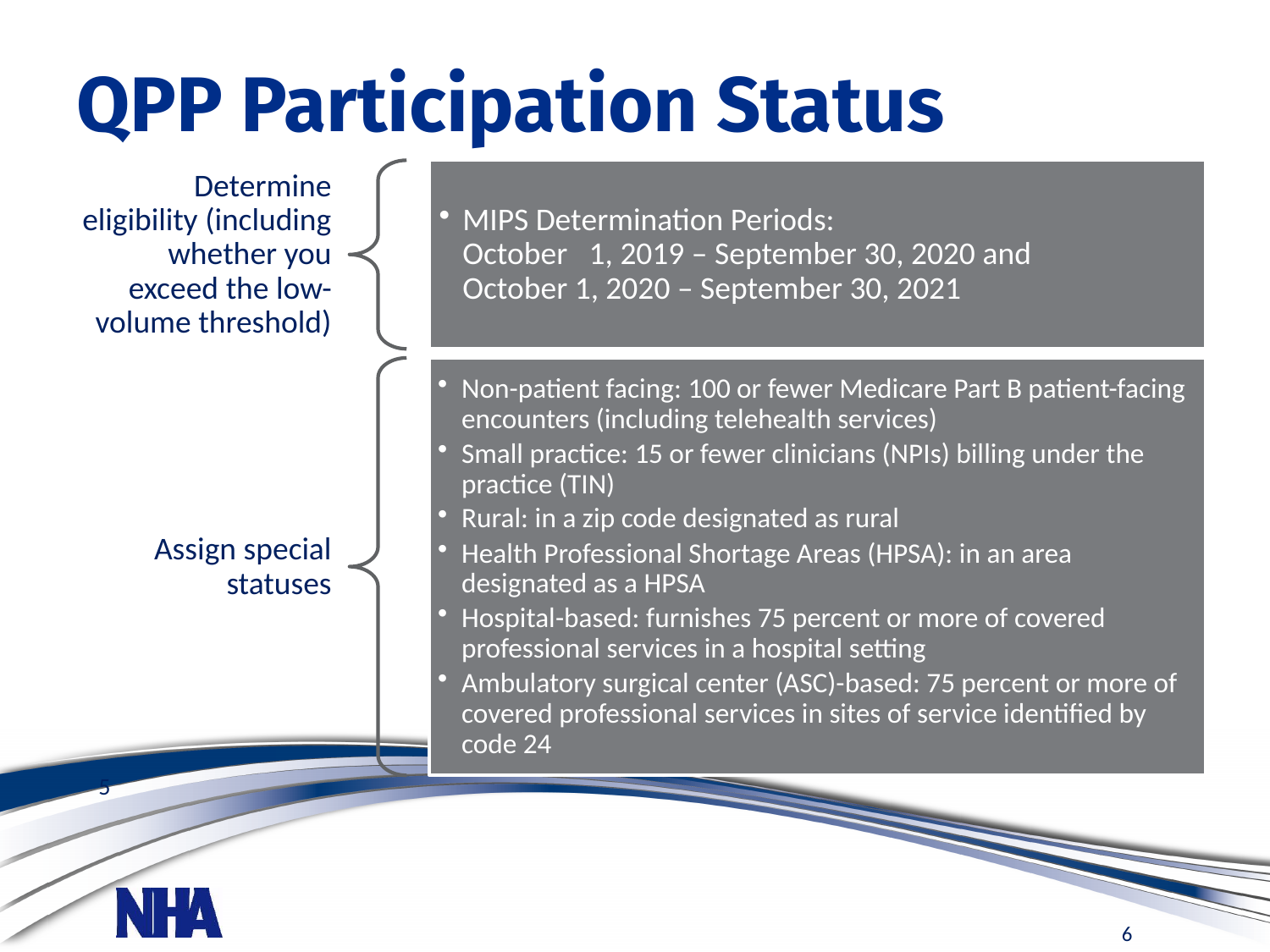

# QPP Participation Status
Determine eligibility (including whether you exceed the low-volume threshold)
MIPS Determination Periods:                                     October   1, 2019 – September 30, 2020 and         October 1, 2020 – September 30, 2021
Assign special statuses
Non-patient facing: 100 or fewer Medicare Part B patient-facing encounters (including telehealth services)
Small practice: 15 or fewer clinicians (NPIs) billing under the practice (TIN)
Rural: in a zip code designated as rural
Health Professional Shortage Areas (HPSA): in an area designated as a HPSA
Hospital-based: furnishes 75 percent or more of covered professional services in a hospital setting
Ambulatory surgical center (ASC)-based: 75 percent or more of covered professional services in sites of service identified by code 24
5